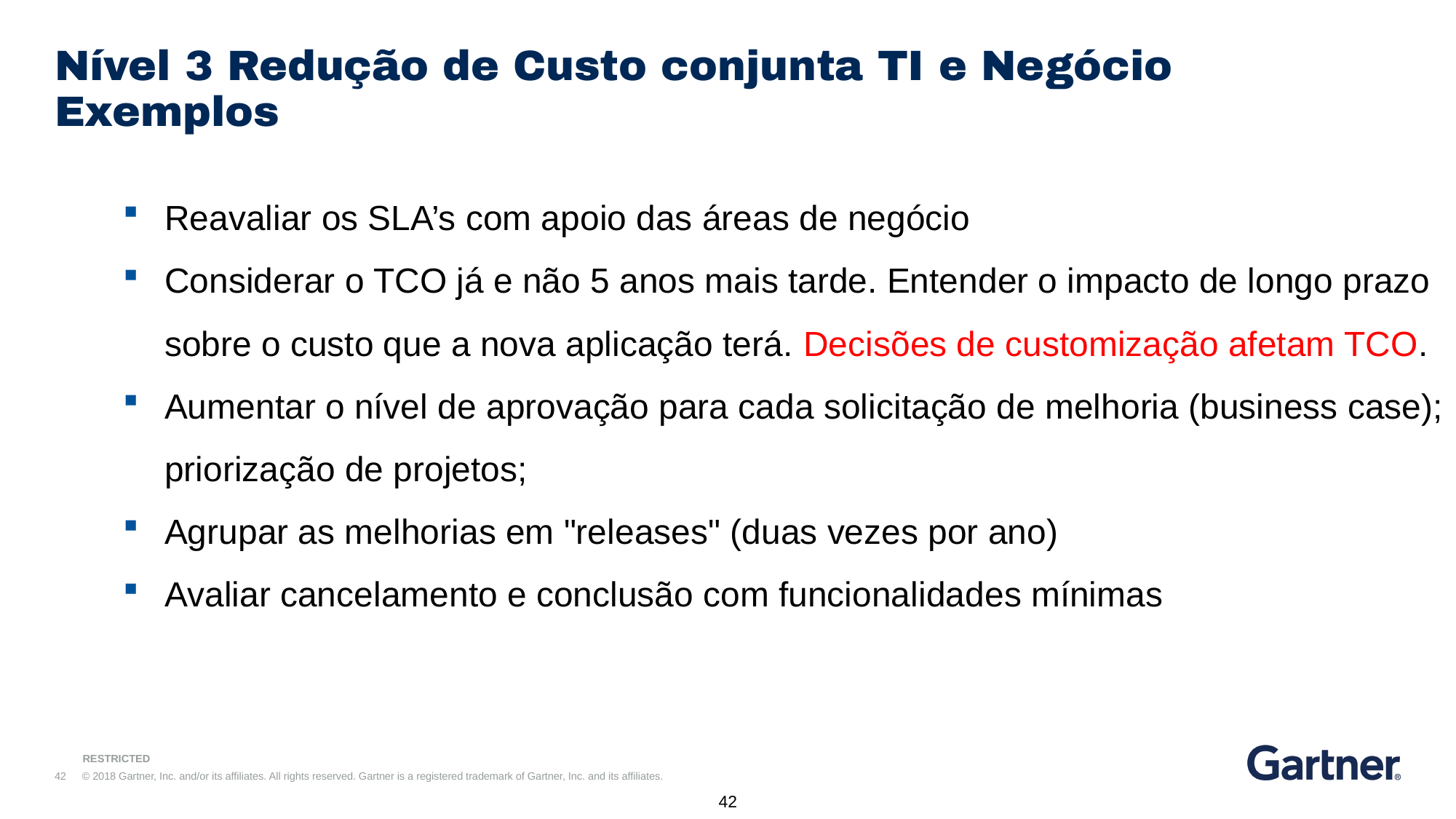

# Nível 3 Redução de Custo conjunta TI e Negócio Exemplos
Reavaliar os SLA’s com apoio das áreas de negócio
Considerar o TCO já e não 5 anos mais tarde. Entender o impacto de longo prazo sobre o custo que a nova aplicação terá. Decisões de customização afetam TCO.
Aumentar o nível de aprovação para cada solicitação de melhoria (business case); priorização de projetos;
Agrupar as melhorias em "releases" (duas vezes por ano)
Avaliar cancelamento e conclusão com funcionalidades mínimas
 42